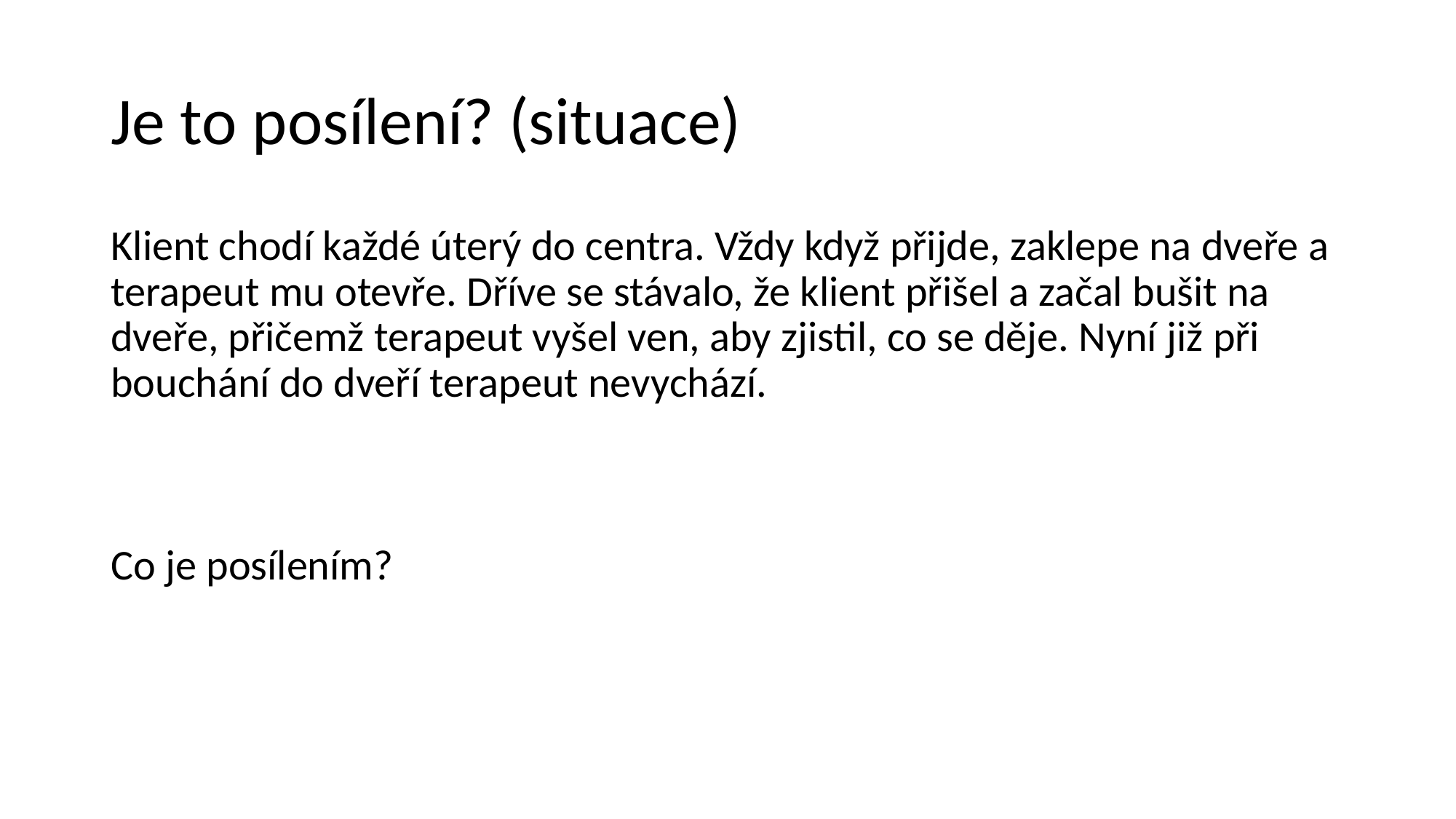

# Je to posílení? (situace)
Klient chodí každé úterý do centra. Vždy když přijde, zaklepe na dveře a terapeut mu otevře. Dříve se stávalo, že klient přišel a začal bušit na dveře, přičemž terapeut vyšel ven, aby zjistil, co se děje. Nyní již při bouchání do dveří terapeut nevychází.

Co je posílením?